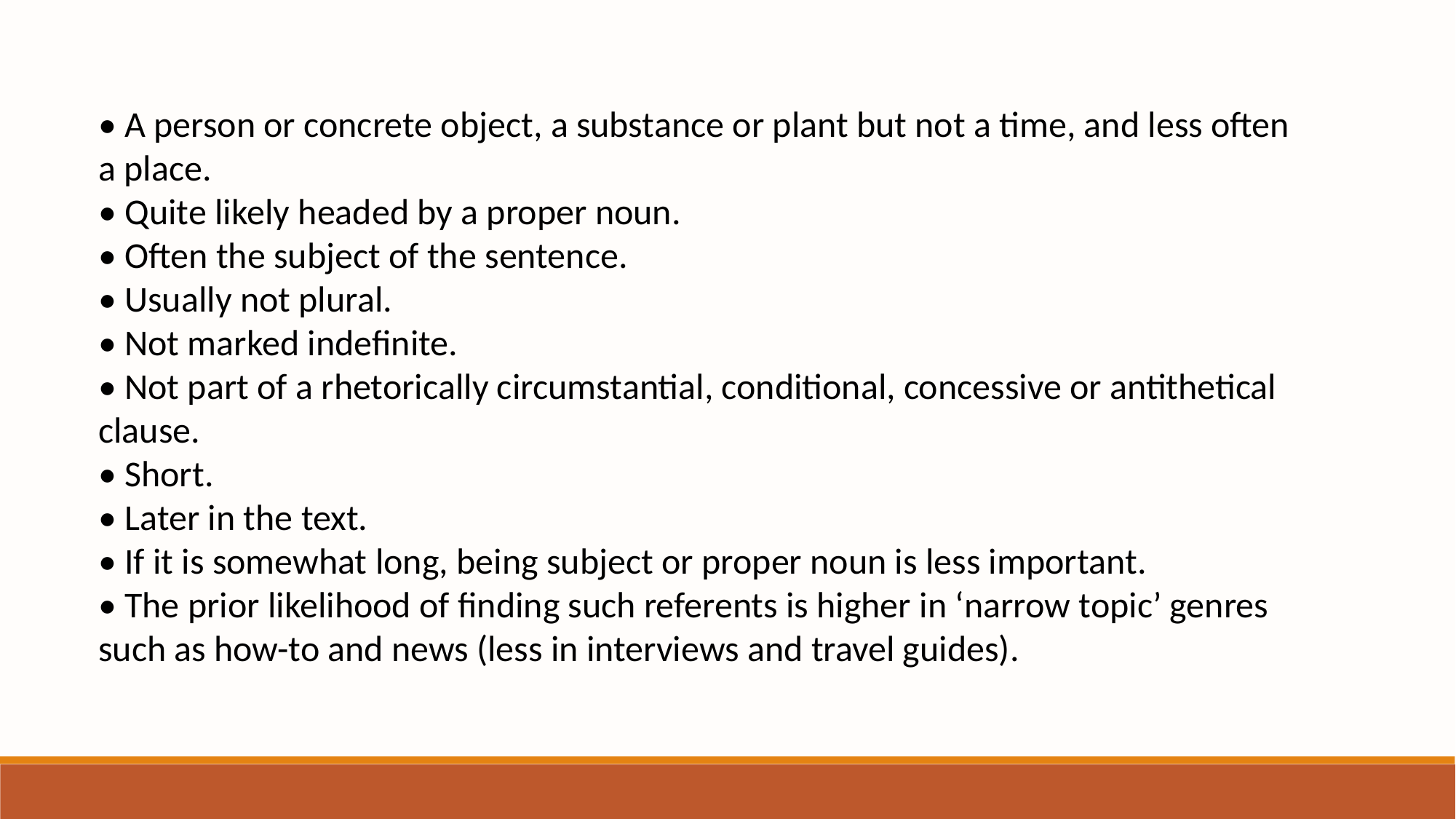

• A person or concrete object, a substance or plant but not a time, and less often a place.
• Quite likely headed by a proper noun.
• Often the subject of the sentence.
• Usually not plural.
• Not marked indefinite.
• Not part of a rhetorically circumstantial, conditional, concessive or antithetical
clause.
• Short.
• Later in the text.
• If it is somewhat long, being subject or proper noun is less important.
• The prior likelihood of finding such referents is higher in ‘narrow topic’ genres
such as how-to and news (less in interviews and travel guides).